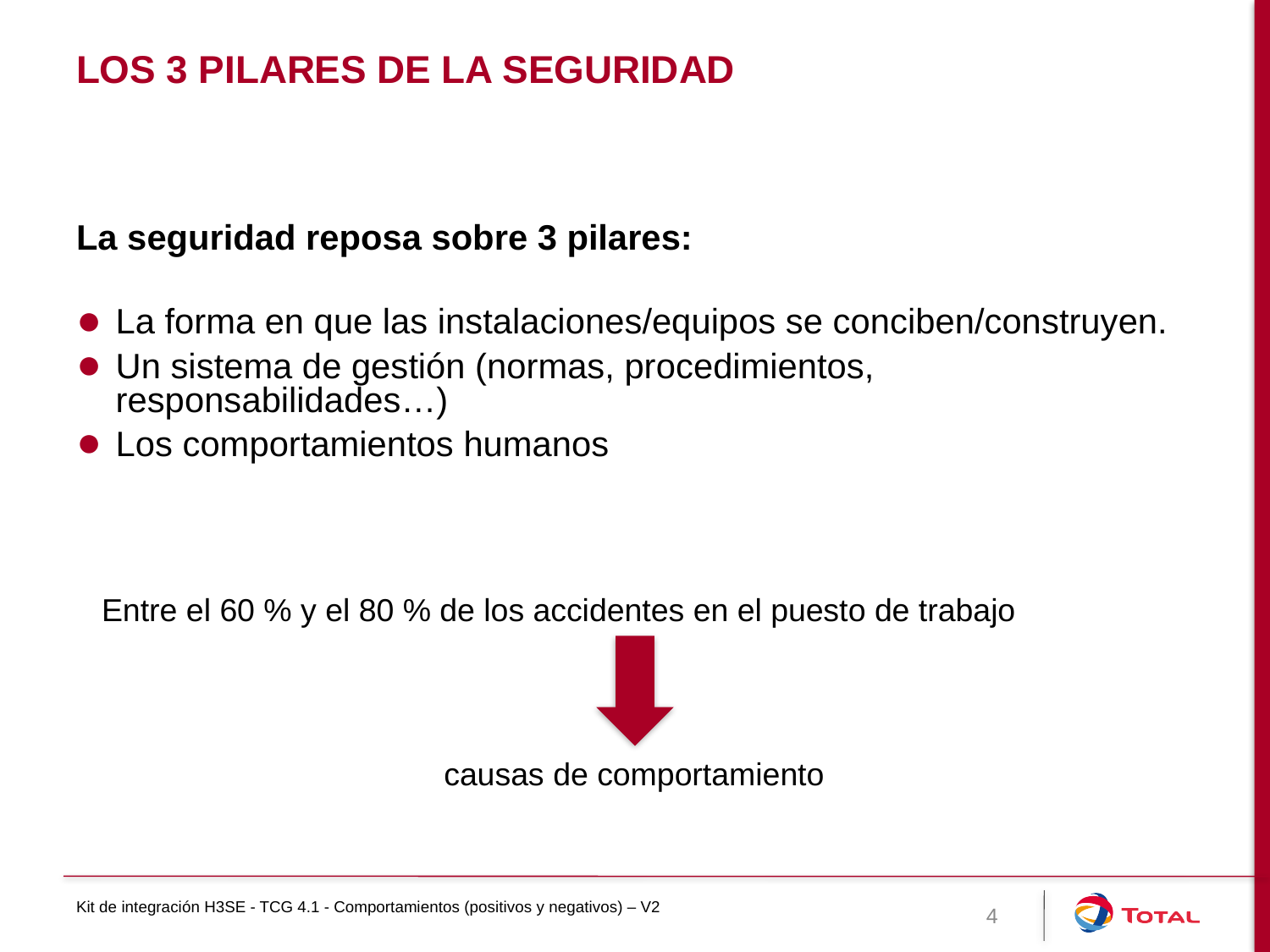

# Los 3 pilares de la seguridad
La seguridad reposa sobre 3 pilares:

La forma en que las instalaciones/equipos se conciben/construyen.
Un sistema de gestión (normas, procedimientos, responsabilidades…)
Los comportamientos humanos

Entre el 60 % y el 80 % de los accidentes en el puesto de trabajo

causas de comportamiento

Kit de integración H3SE - TCG 4.1 - Comportamientos (positivos y negativos) – V2
4